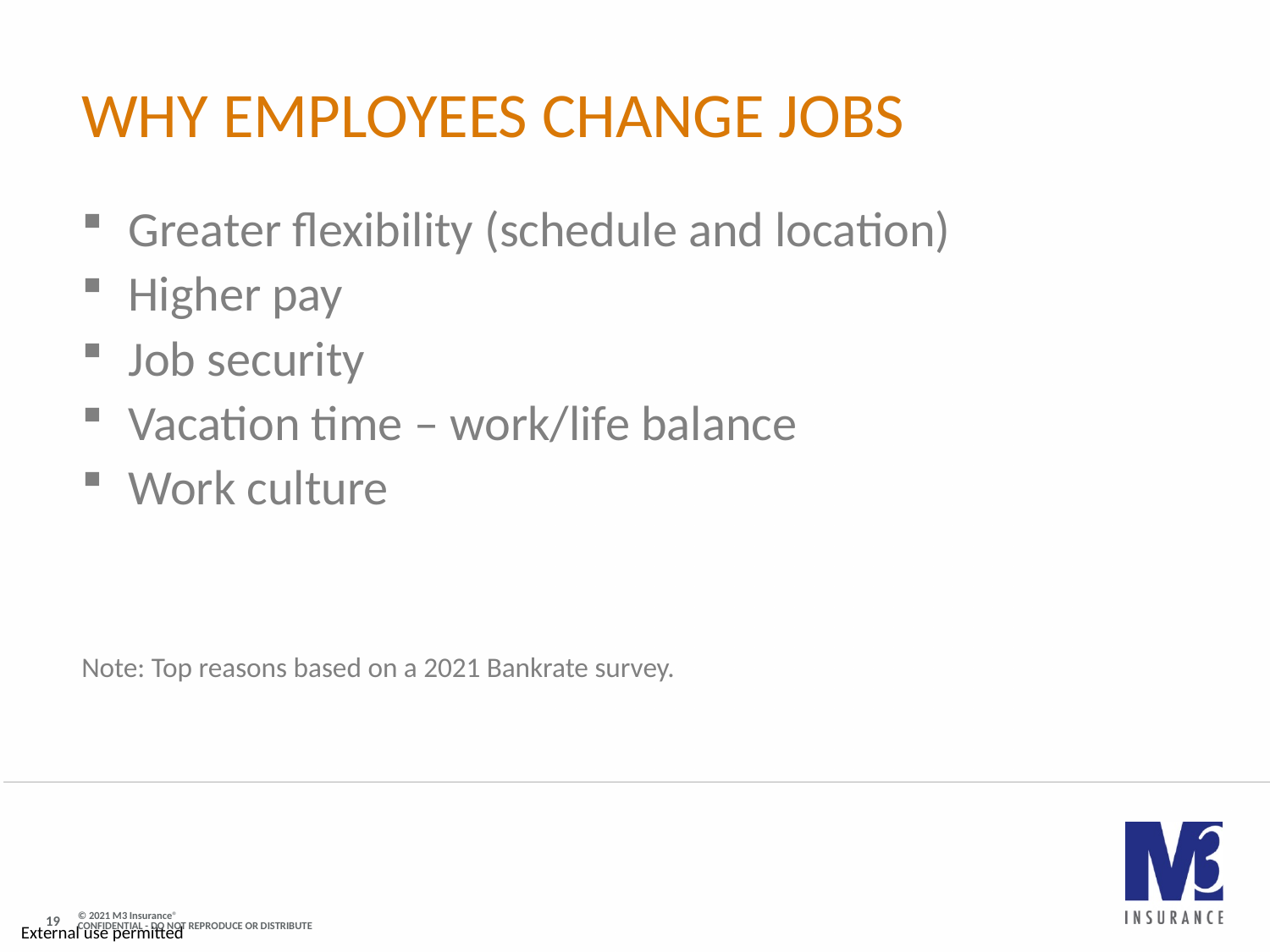

# Why employees change jobs
Greater flexibility (schedule and location)
Higher pay
Job security
Vacation time – work/life balance
Work culture

Note: Top reasons based on a 2021 Bankrate survey.

19